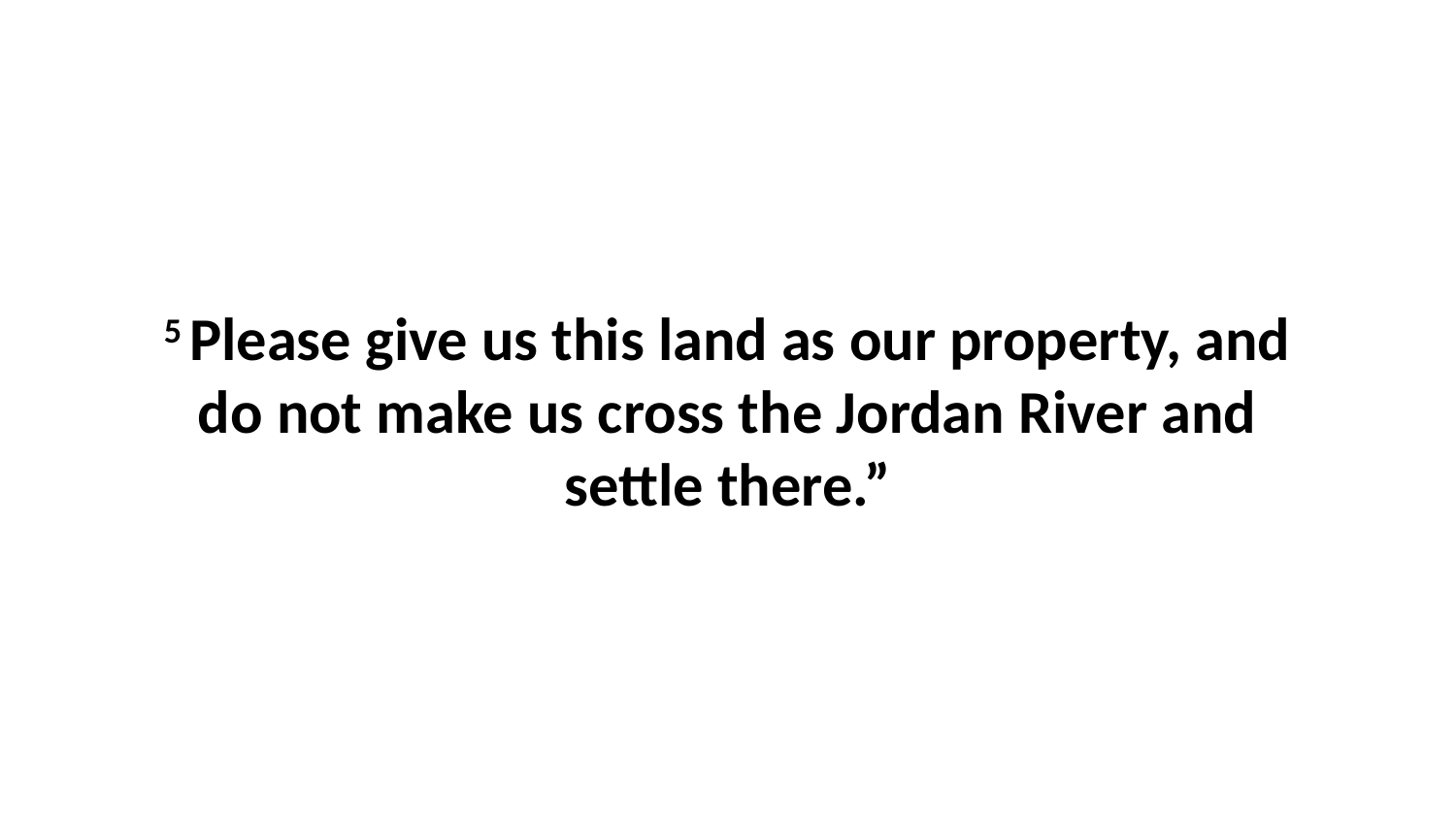

5 Please give us this land as our property, and do not make us cross the Jordan River and settle there.”